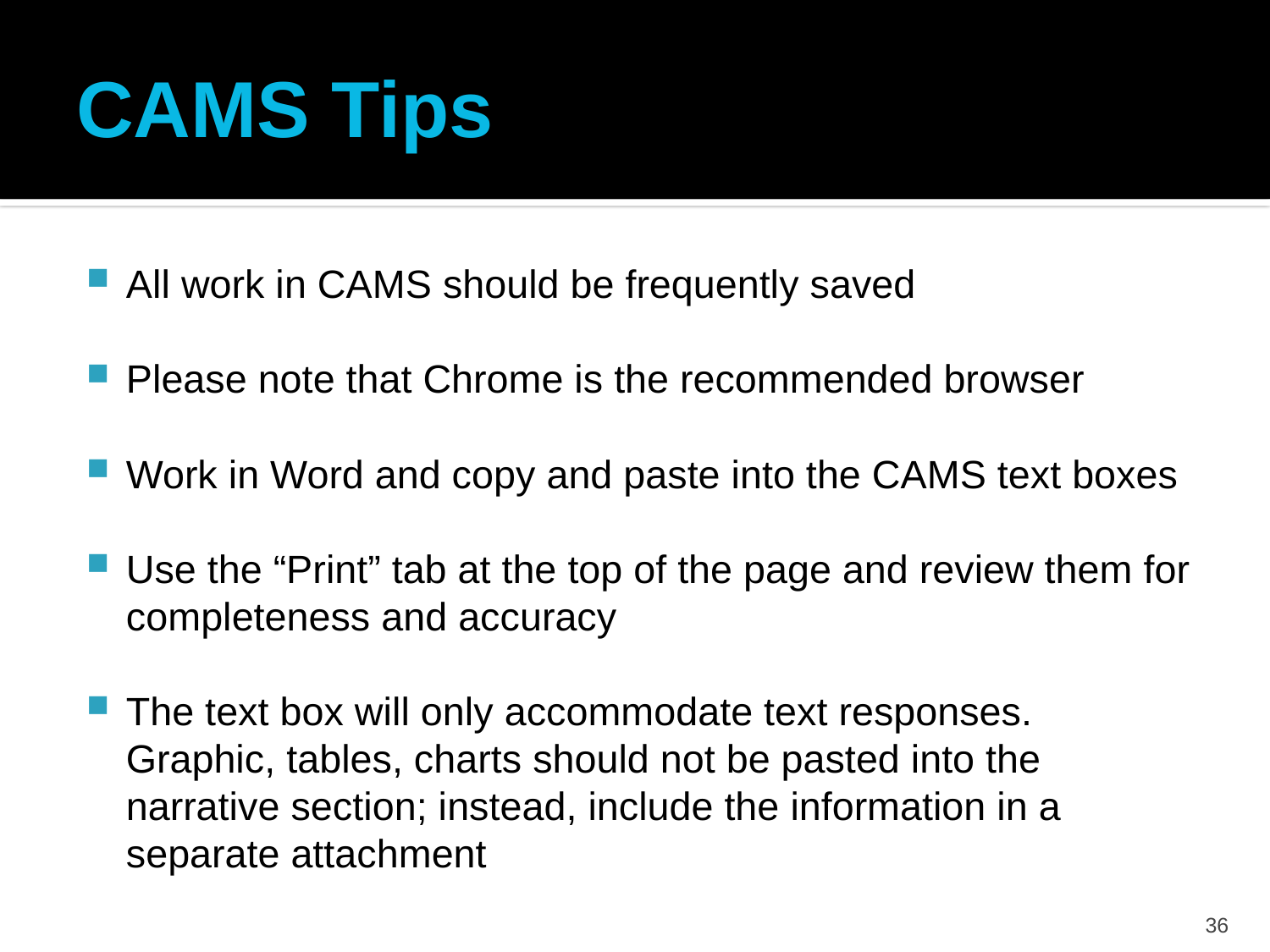

# CAMS Tips
All work in CAMS should be frequently saved

Please note that Chrome is the recommended browser

Work in Word and copy and paste into the CAMS text boxes

Use the “Print” tab at the top of the page and review them for completeness and accuracy

The text box will only accommodate text responses. Graphic, tables, charts should not be pasted into the narrative section; instead, include the information in a separate attachment
36